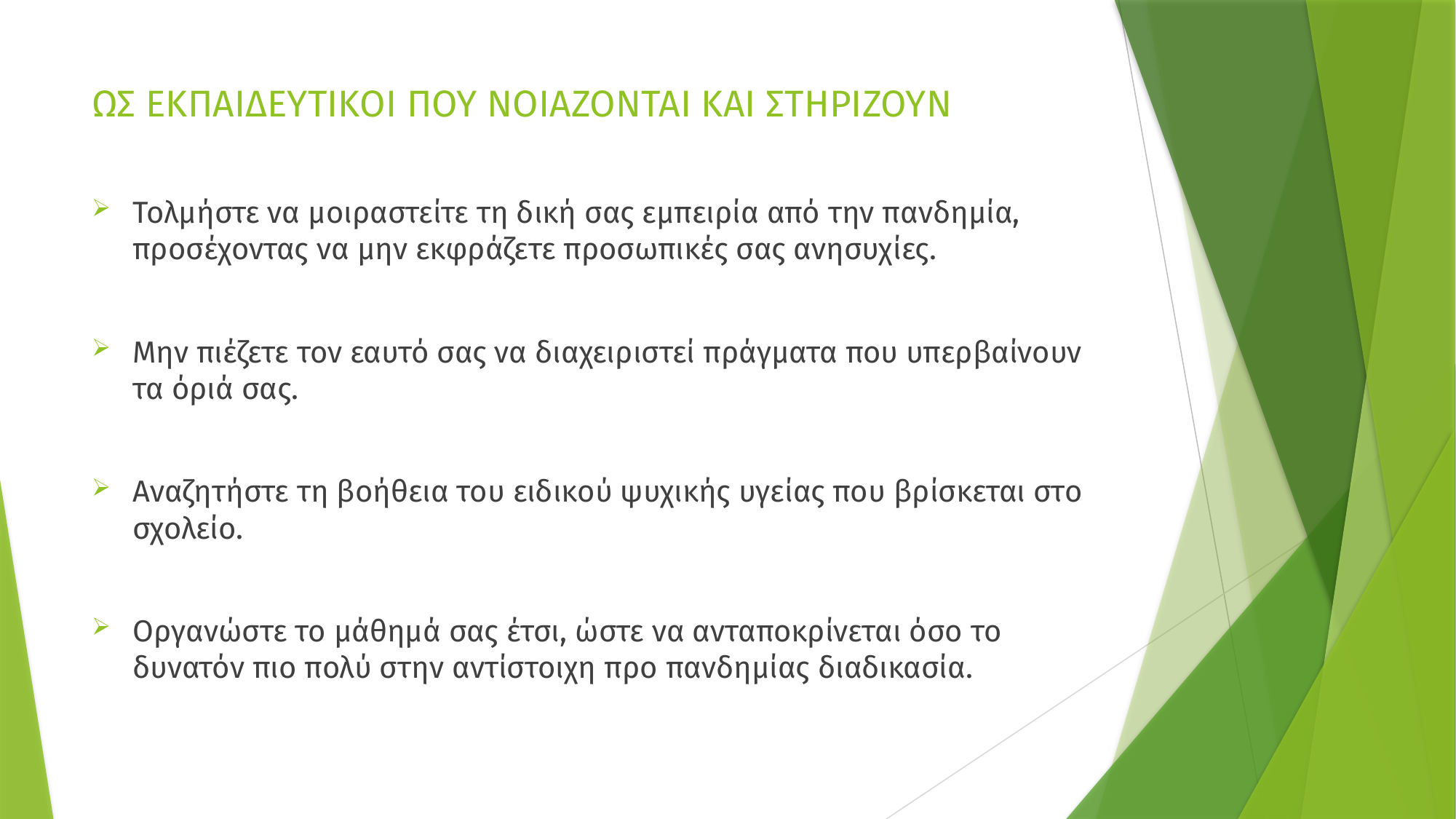

# ΩΣ ΕΚΠΑΙΔΕΥΤΙΚΟΙ ΠΟΥ ΝΟΙΑΖΟΝΤΑΙ ΚΑΙ ΣΤΗΡΙΖΟΥΝ

Τολμήστε να μοιραστείτε τη δική σας εμπειρία από την πανδημία, προσέχοντας να μην εκφράζετε προσωπικές σας ανησυχίες.

Μην πιέζετε τον εαυτό σας να διαχειριστεί πράγματα που υπερβαίνουν τα όριά σας.

Αναζητήστε τη βοήθεια του ειδικού ψυχικής υγείας που βρίσκεται στο σχολείο.

Οργανώστε το μάθημά σας έτσι, ώστε να ανταποκρίνεται όσο το δυνατόν πιο πολύ στην αντίστοιχη προ πανδημίας διαδικασία.